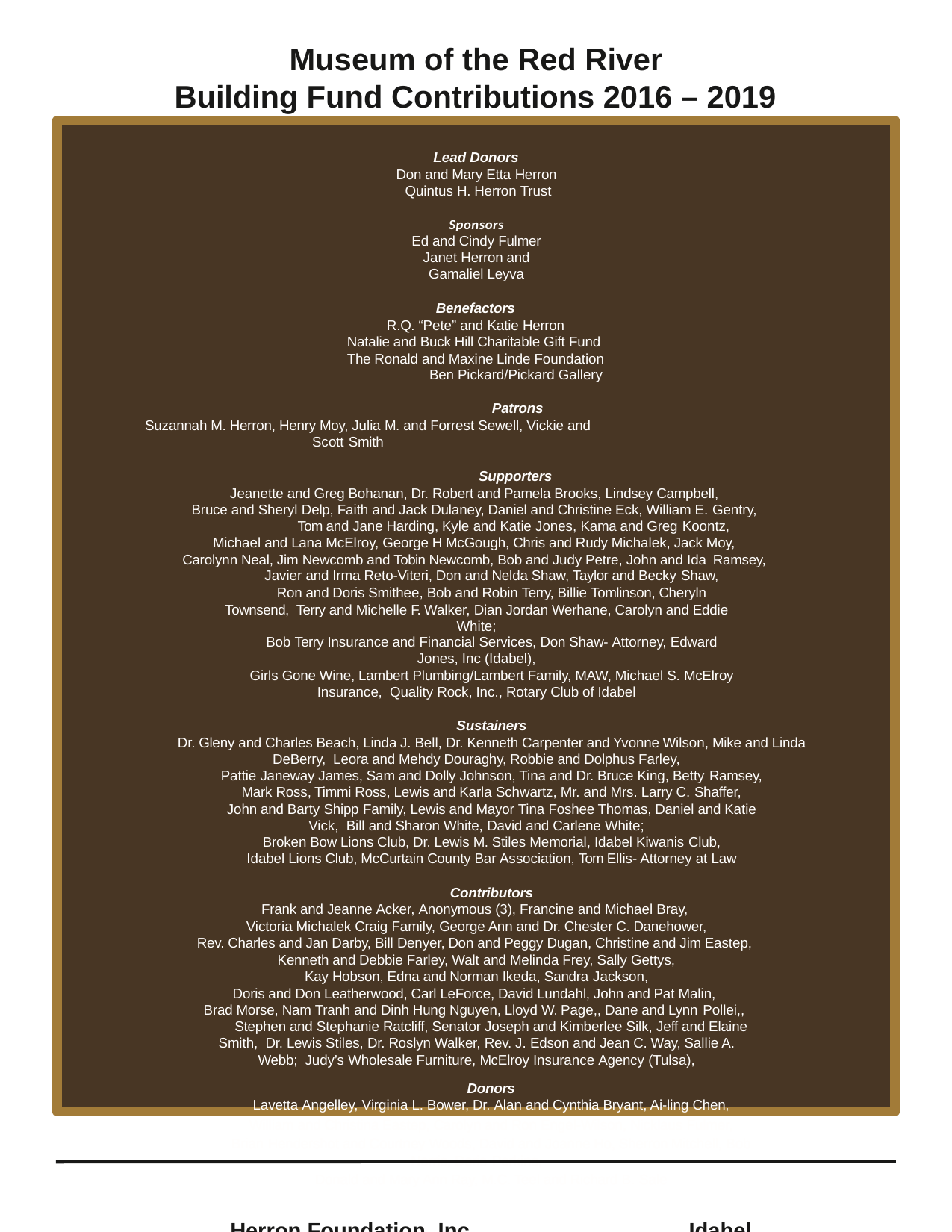

Museum of the Red River  Building Fund Contributions 2016 – 2019

Lead Donors
Don and Mary Etta Herron  Quintus H. Herron Trust

Sponsors
Ed and Cindy Fulmer
Janet Herron and Gamaliel Leyva

Benefactors
R.Q. “Pete” and Katie Herron  Natalie and Buck Hill Charitable Gift Fund  The Ronald and Maxine Linde Foundation
Ben Pickard/Pickard Gallery

Patrons
Suzannah M. Herron, Henry Moy, Julia M. and Forrest Sewell, Vickie and Scott Smith

Supporters
Jeanette and Greg Bohanan, Dr. Robert and Pamela Brooks, Lindsey Campbell,  Bruce and Sheryl Delp, Faith and Jack Dulaney, Daniel and Christine Eck, William E. Gentry,
Tom and Jane Harding, Kyle and Katie Jones, Kama and Greg Koontz,
Michael and Lana McElroy, George H McGough, Chris and Rudy Michalek, Jack Moy,  Carolynn Neal, Jim Newcomb and Tobin Newcomb, Bob and Judy Petre, John and Ida Ramsey,
Javier and Irma Reto-Viteri, Don and Nelda Shaw, Taylor and Becky Shaw,
Ron and Doris Smithee, Bob and Robin Terry, Billie Tomlinson, Cheryln Townsend,  Terry and Michelle F. Walker, Dian Jordan Werhane, Carolyn and Eddie White;
Bob Terry Insurance and Financial Services, Don Shaw- Attorney, Edward Jones, Inc (Idabel),
Girls Gone Wine, Lambert Plumbing/Lambert Family, MAW, Michael S. McElroy Insurance,  Quality Rock, Inc., Rotary Club of Idabel

Sustainers
Dr. Gleny and Charles Beach, Linda J. Bell, Dr. Kenneth Carpenter and Yvonne Wilson, Mike and Linda DeBerry,  Leora and Mehdy Douraghy, Robbie and Dolphus Farley,
Pattie Janeway James, Sam and Dolly Johnson, Tina and Dr. Bruce King, Betty Ramsey,
Mark Ross, Timmi Ross, Lewis and Karla Schwartz, Mr. and Mrs. Larry C. Shaffer,
John and Barty Shipp Family, Lewis and Mayor Tina Foshee Thomas, Daniel and Katie Vick,  Bill and Sharon White, David and Carlene White;
Broken Bow Lions Club, Dr. Lewis M. Stiles Memorial, Idabel Kiwanis Club,
Idabel Lions Club, McCurtain County Bar Association, Tom Ellis- Attorney at Law

Contributors
Frank and Jeanne Acker, Anonymous (3), Francine and Michael Bray,  Victoria Michalek Craig Family, George Ann and Dr. Chester C. Danehower,
Rev. Charles and Jan Darby, Bill Denyer, Don and Peggy Dugan, Christine and Jim Eastep,  Kenneth and Debbie Farley, Walt and Melinda Frey, Sally Gettys,
Kay Hobson, Edna and Norman Ikeda, Sandra Jackson,
Doris and Don Leatherwood, Carl LeForce, David Lundahl, John and Pat Malin,  Brad Morse, Nam Tranh and Dinh Hung Nguyen, Lloyd W. Page,, Dane and Lynn Pollei,,
Stephen and Stephanie Ratcliff, Senator Joseph and Kimberlee Silk, Jeff and Elaine Smith,  Dr. Lewis Stiles, Dr. Roslyn Walker, Rev. J. Edson and Jean C. Way, Sallie A. Webb;  Judy’s Wholesale Furniture, McElroy Insurance Agency (Tulsa),
Donors
Lavetta Angelley, Virginia L. Bower, Dr. Alan and Cynthia Bryant, Ai-ling Chen,
William and Christina Eastep, Carolyn and Ron Engel-Wilson, Nicklaus Fulmer,
Brian Hendershot and Courtney Woods, David and Joanne Ho, Sherron Mitchell, Bob Norris, Doris Perkins,
Donald and Mary Ann Ray, M.C. Teel and Richard B. Sale

Herron Foundation, Inc.	Idabel Museum Society, Inc.